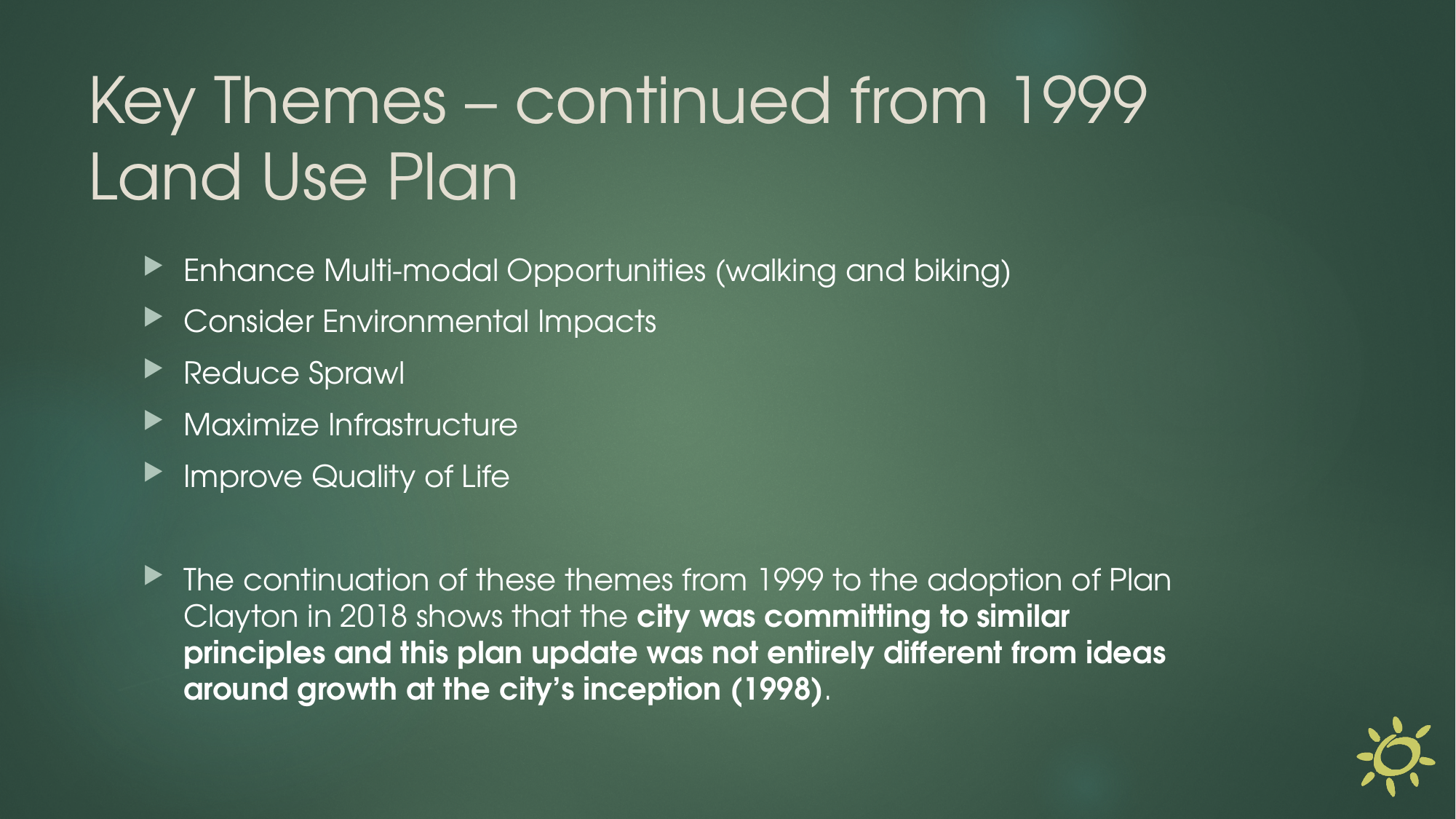

# Key Themes – continued from 1999 Land Use Plan
Enhance Multi-modal Opportunities (walking and biking)
Consider Environmental Impacts
Reduce Sprawl
Maximize Infrastructure
Improve Quality of Life

The continuation of these themes from 1999 to the adoption of Plan Clayton in 2018 shows that the city was committing to similar principles and this plan update was not entirely different from ideas around growth at the city’s inception (1998).